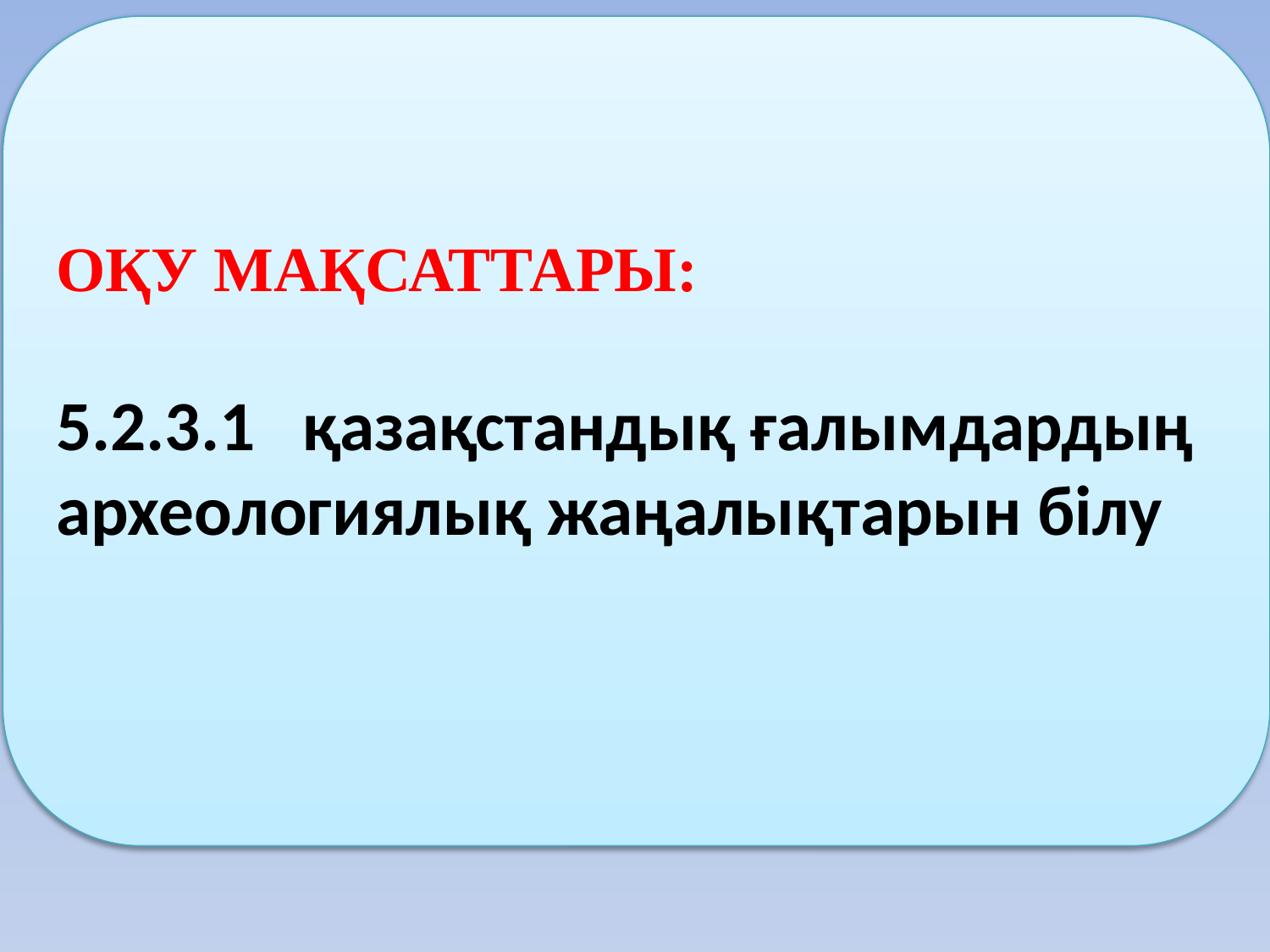

ОҚУ МАҚСАТТАРЫ:

5.2.3.1   қазақстандық ғалымдардың  археологиялық жаңалықтарын білу